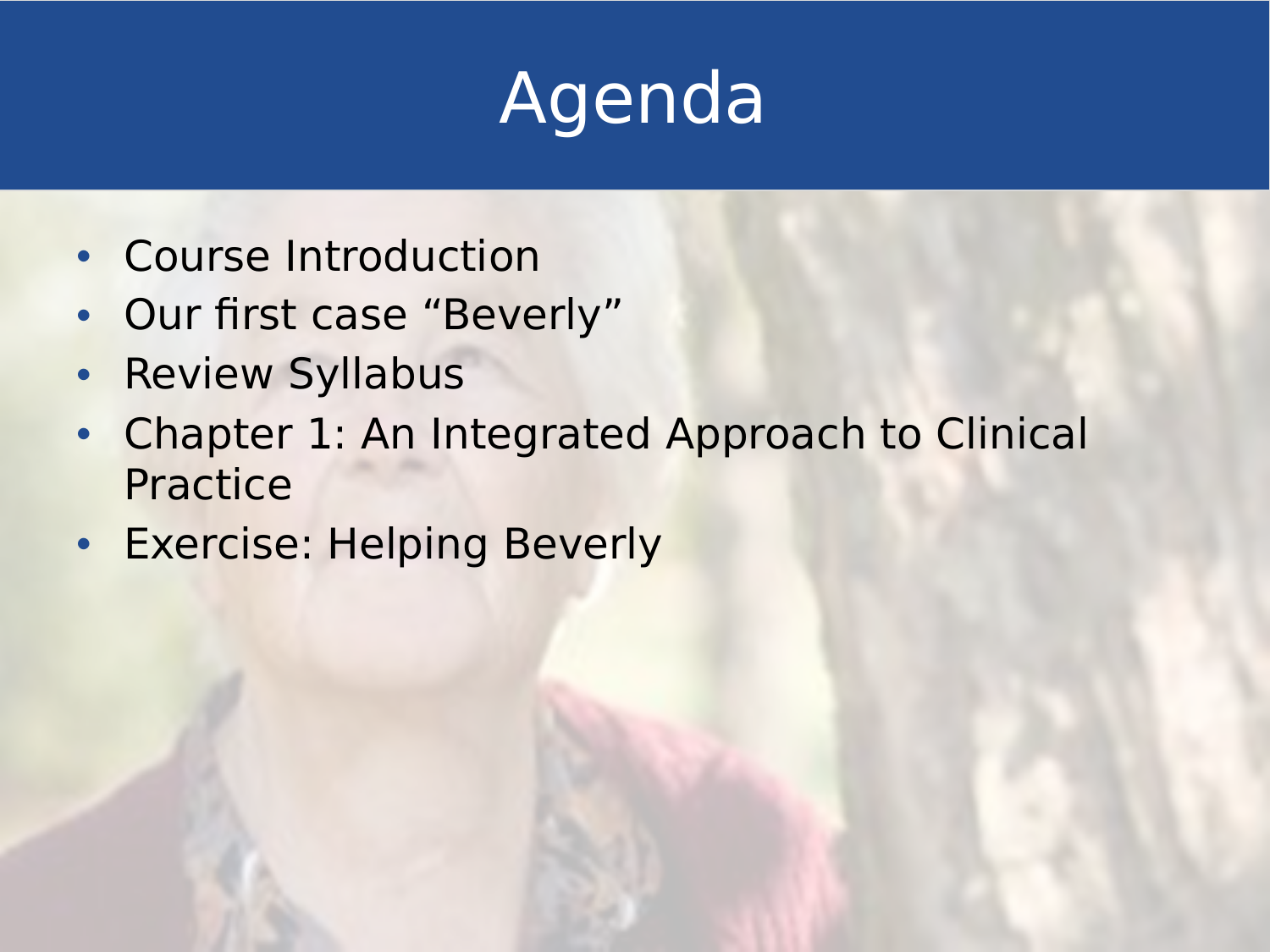

# Agenda
Course Introduction
Our first case “Beverly”
Review Syllabus
Chapter 1: An Integrated Approach to Clinical Practice
Exercise: Helping Beverly